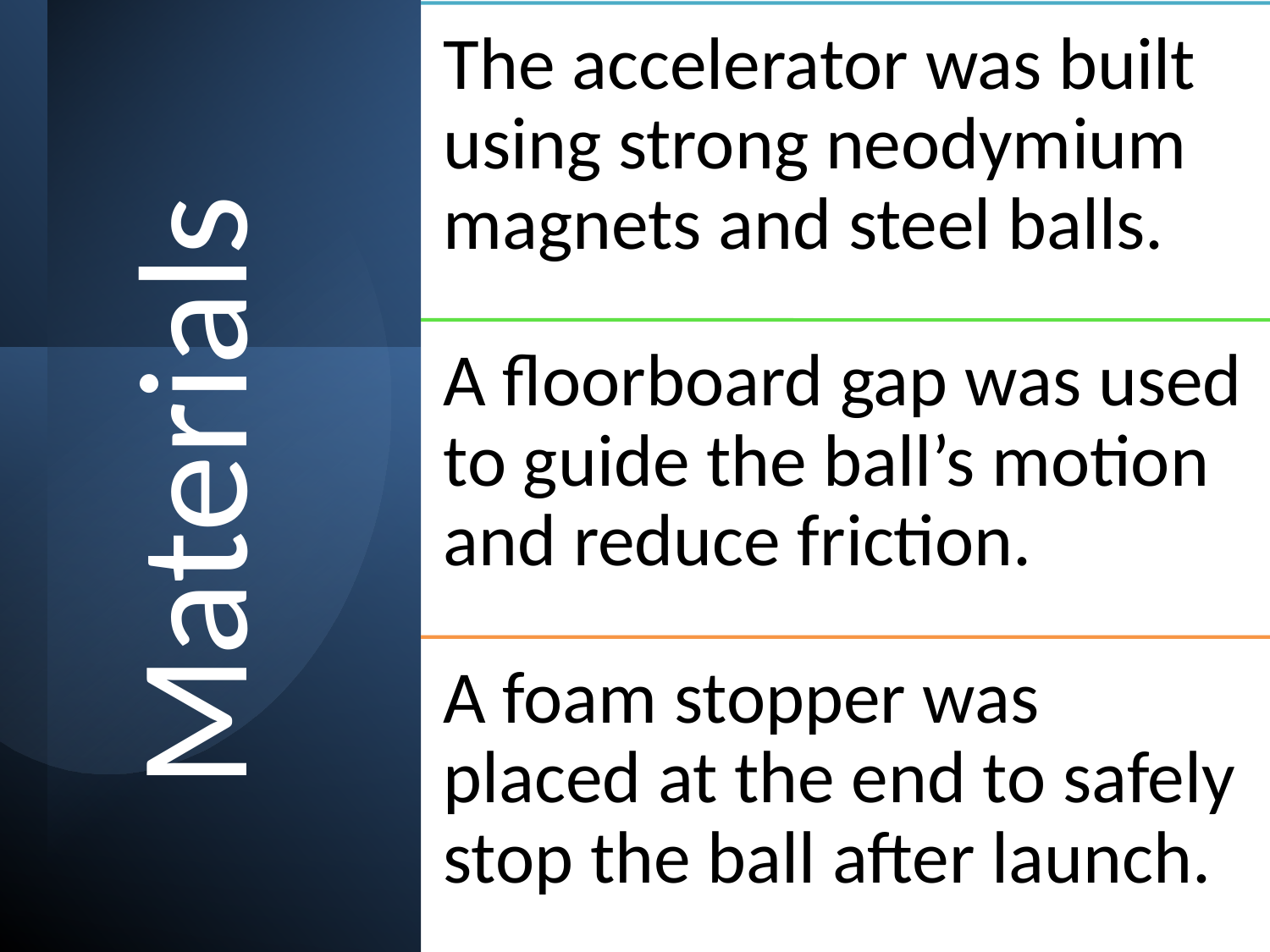

The accelerator was built using strong neodymium magnets and steel balls.
A floorboard gap was used to guide the ball’s motion and reduce friction.
A foam stopper was placed at the end to safely stop the ball after launch.

# Materials